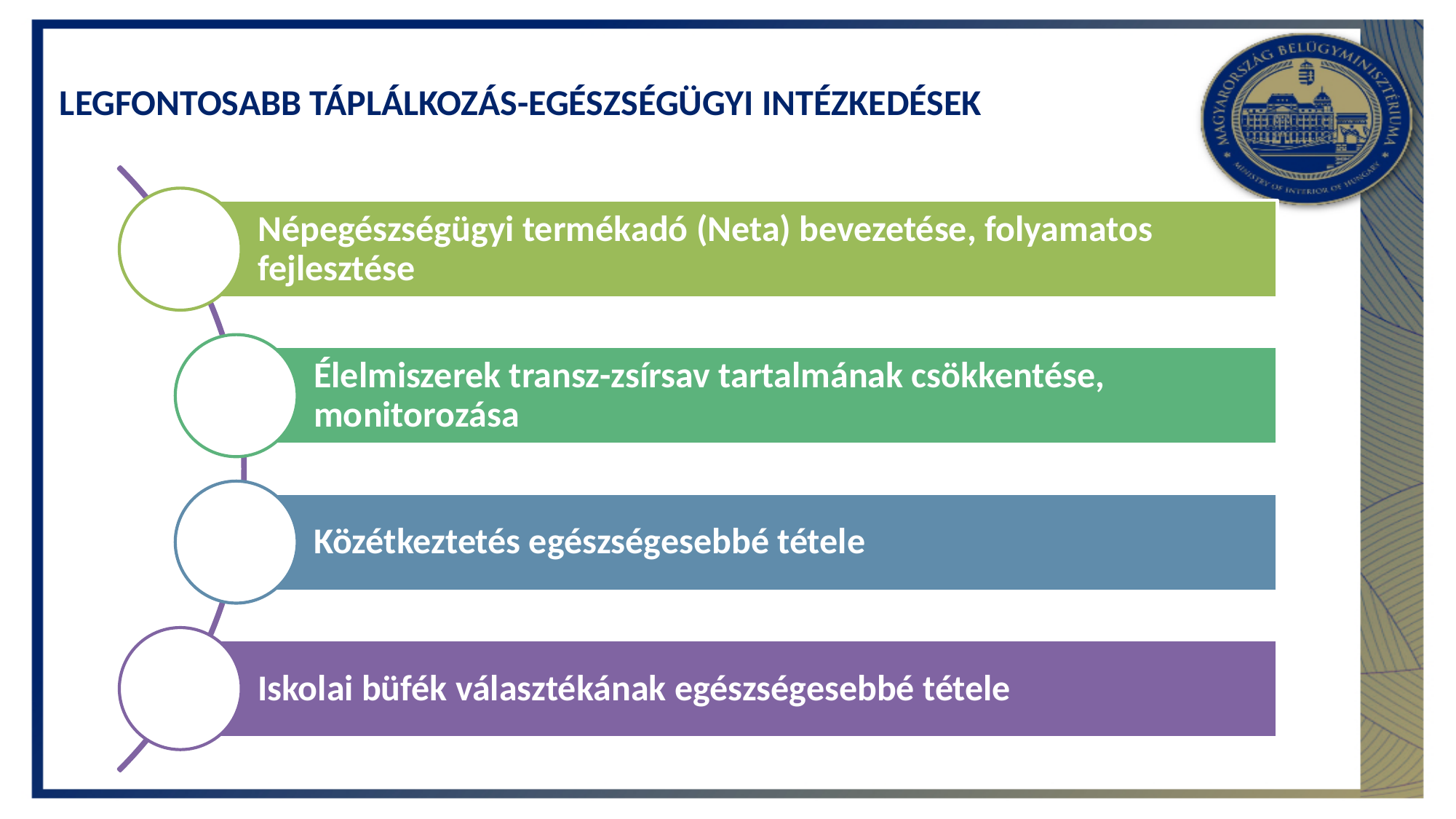

# LEGFONTOSABB TÁPLÁLKOZÁS-EGÉSZSÉGÜGYI INTÉZKEDÉSEK
Népegészségügyi termékadó (Neta) bevezetése, folyamatos fejlesztése
Élelmiszerek transz-zsírsav tartalmának csökkentése, monitorozása
Közétkeztetés egészségesebbé tétele
Iskolai büfék választékának egészségesebbé tétele